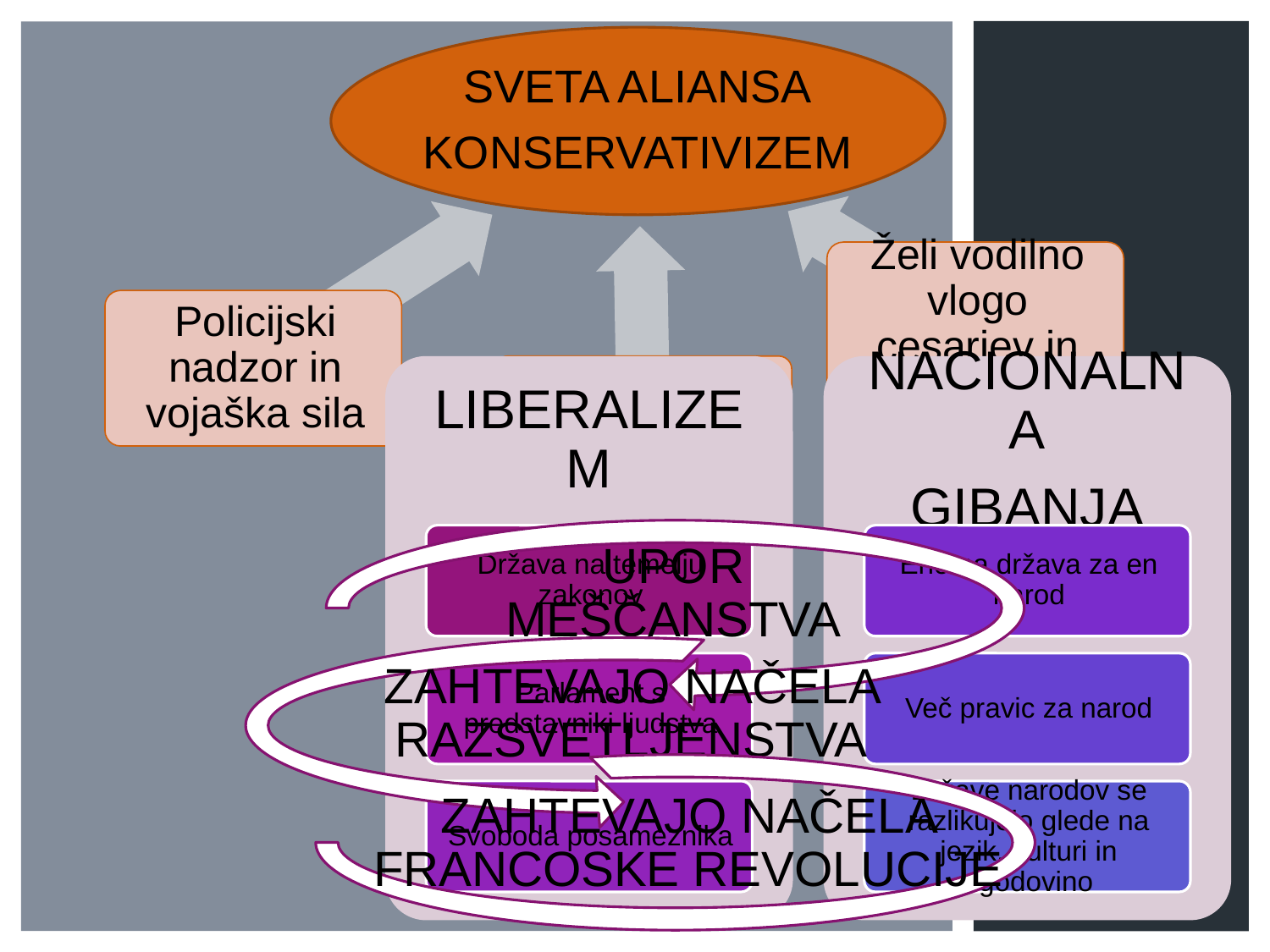

SVETA ALIANSA
KONSERVATIVIZEM
Policijski nadzor in vojaška sila
Želi trajen mir in stari red
Želi vodilno vlogo cesarjev in cerkve
LIBERALIZEM
Država na temelju zakonov
Parlament s predstavniki ljudstva
Svoboda posameznika
NACIONALNA
GIBANJA
Enotna država za en narod
Več pravic za narod
Države narodov se razlikujejo glede na jezik, kulturi in zgodovino
UPOR MEŠČANSTVA
ZAHTEVAJO NAČELA RAZSVETLJENSTVA
ZAHTEVAJO NAČELA FRANCOSKE REVOLUCIJE